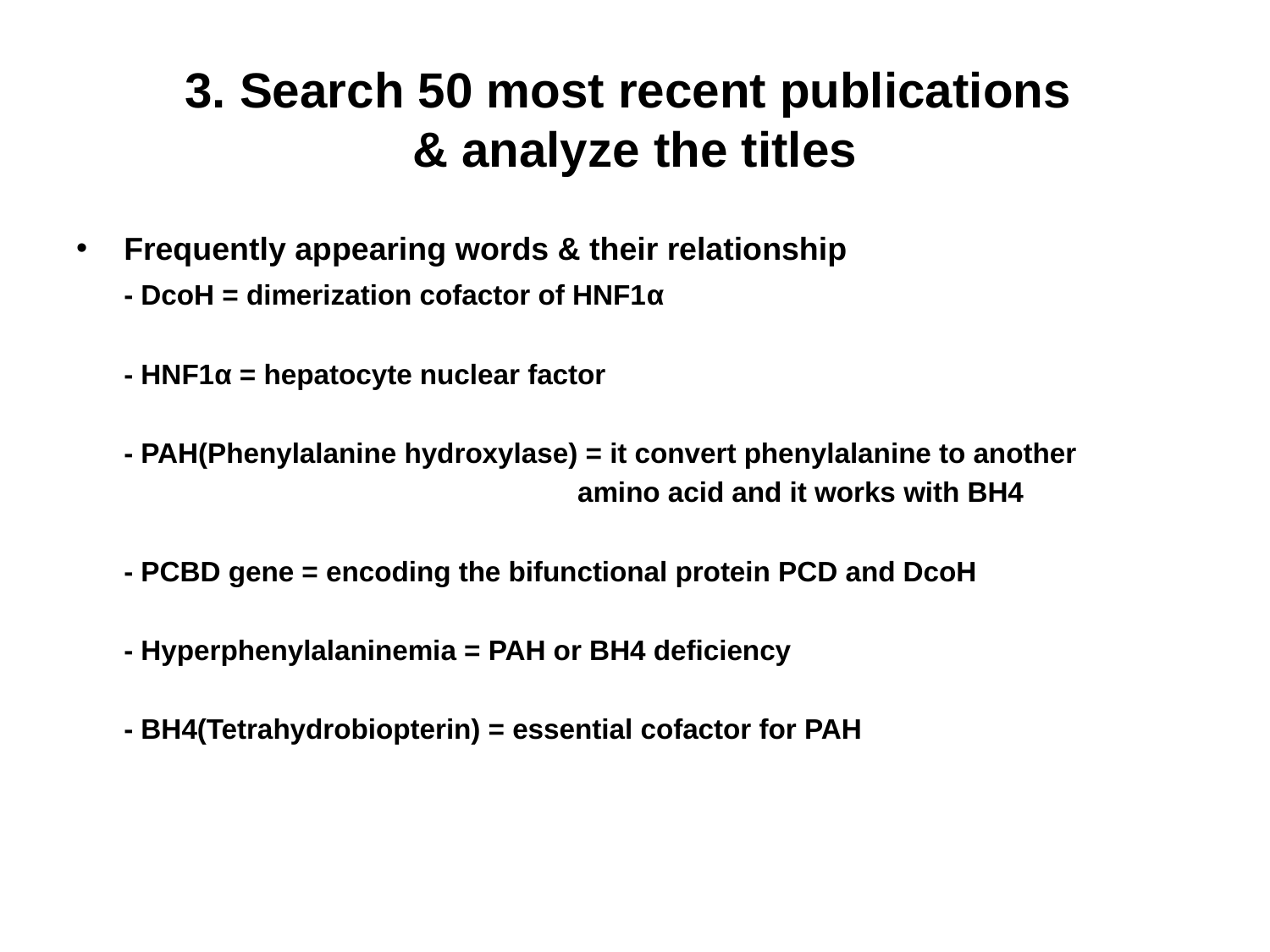

# 3. Search 50 most recent publications & analyze the titles
Frequently appearing words & their relationship
	- DcoH = dimerization cofactor of HNF1α

	- HNF1α = hepatocyte nuclear factor

	- PAH(Phenylalanine hydroxylase) = it convert phenylalanine to another
                                                                amino acid and it works with BH4

	- PCBD gene = encoding the bifunctional protein PCD and DcoH

	- Hyperphenylalaninemia = PAH or BH4 deficiency

	- BH4(Tetrahydrobiopterin) = essential cofactor for PAH